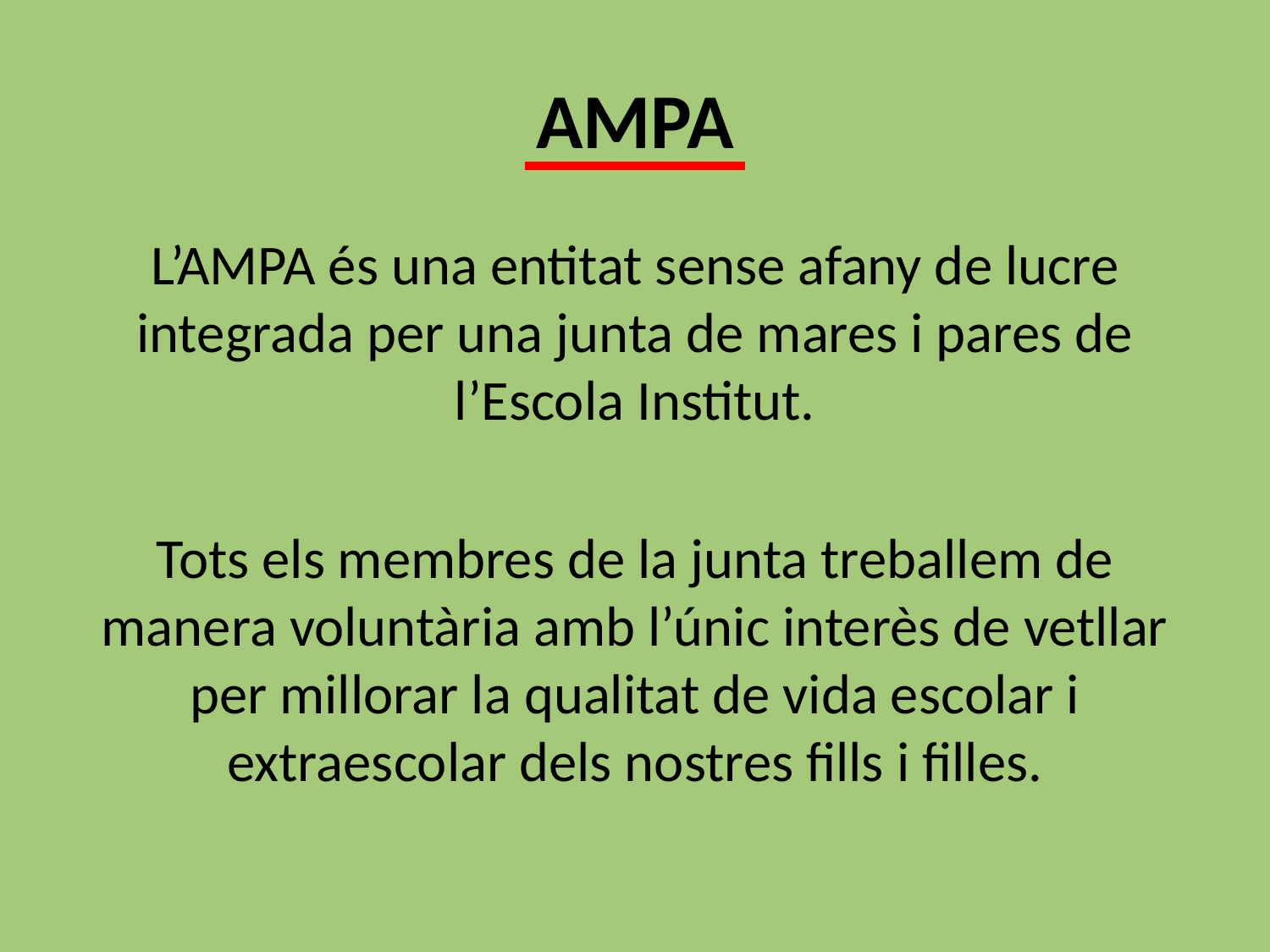

# AMPA
L’AMPA és una entitat sense afany de lucre integrada per una junta de mares i pares de l’Escola Institut.

Tots els membres de la junta treballem de manera voluntària amb l’únic interès de vetllar per millorar la qualitat de vida escolar i extraescolar dels nostres fills i filles.